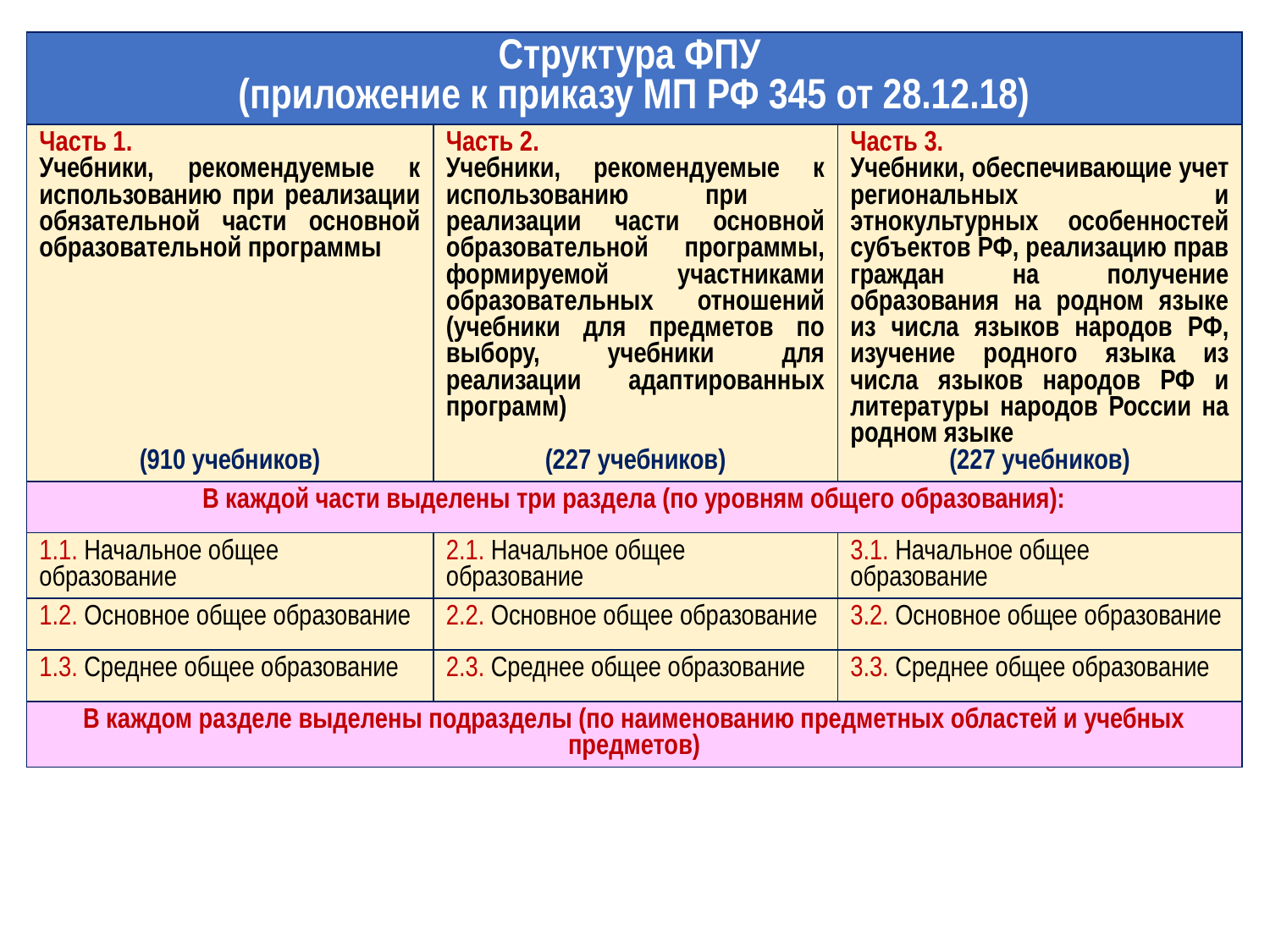

| Структура ФПУ (приложение к приказу МП РФ 345 от 28.12.18) |  |  |
| --- | --- | --- |
| Часть 1. Учебники, рекомендуемые к использованию при реализации обязательной части основной образовательной программы (910 учебников) | Часть 2. Учебники, рекомендуемые к использованию при реализации части основной образовательной программы, формируемой участниками образовательных отношений (учебники для предметов по выбору, учебники для реализации адаптированных программ) (227 учебников) | Часть 3. Учебники, обеспечивающие учет региональных и этнокультурных особенностей субъектов РФ, реализацию прав граждан на получение образования на родном языке из числа языков народов РФ, изучение родного языка из числа языков народов РФ и литературы народов России на родном языке (227 учебников) |
| В каждой части выделены три раздела (по уровням общего образования): |  |  |
| 1.1. Начальное общее образование | 2.1. Начальное общее образование | 3.1. Начальное общее образование |
| 1.2. Основное общее образование | 2.2. Основное общее образование | 3.2. Основное общее образование |
| 1.3. Среднее общее образование | 2.3. Среднее общее образование | 3.3. Среднее общее образование |
| В каждом разделе выделены подразделы (по наименованию предметных областей и учебных предметов) |  |  |